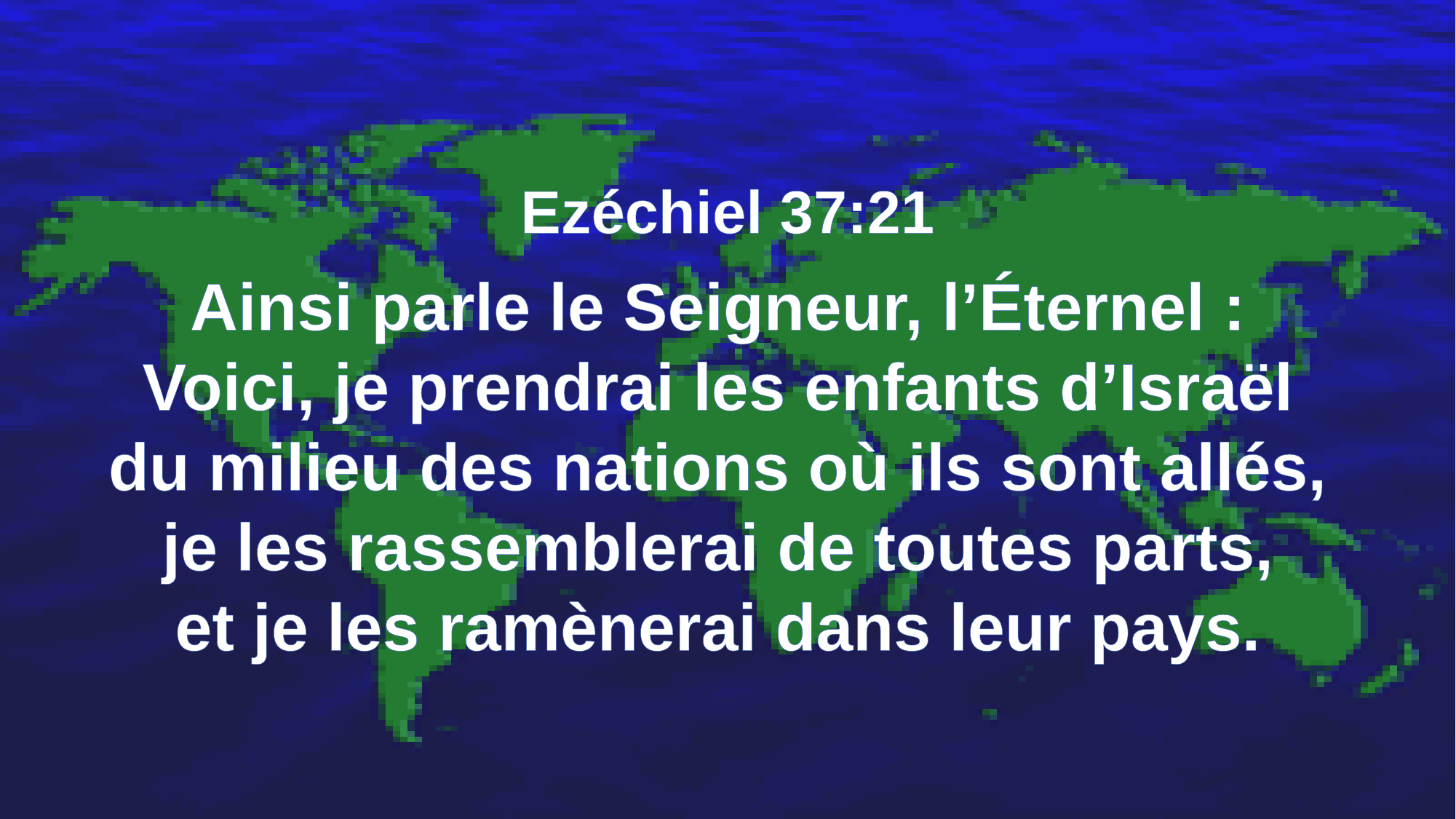

Ezéchiel 37:21

Ainsi parle le Seigneur, l’Éternel :
Voici, je prendrai les enfants d’Israël
du milieu des nations où ils sont allés,
je les rassemblerai de toutes parts,
et je les ramènerai dans leur pays.